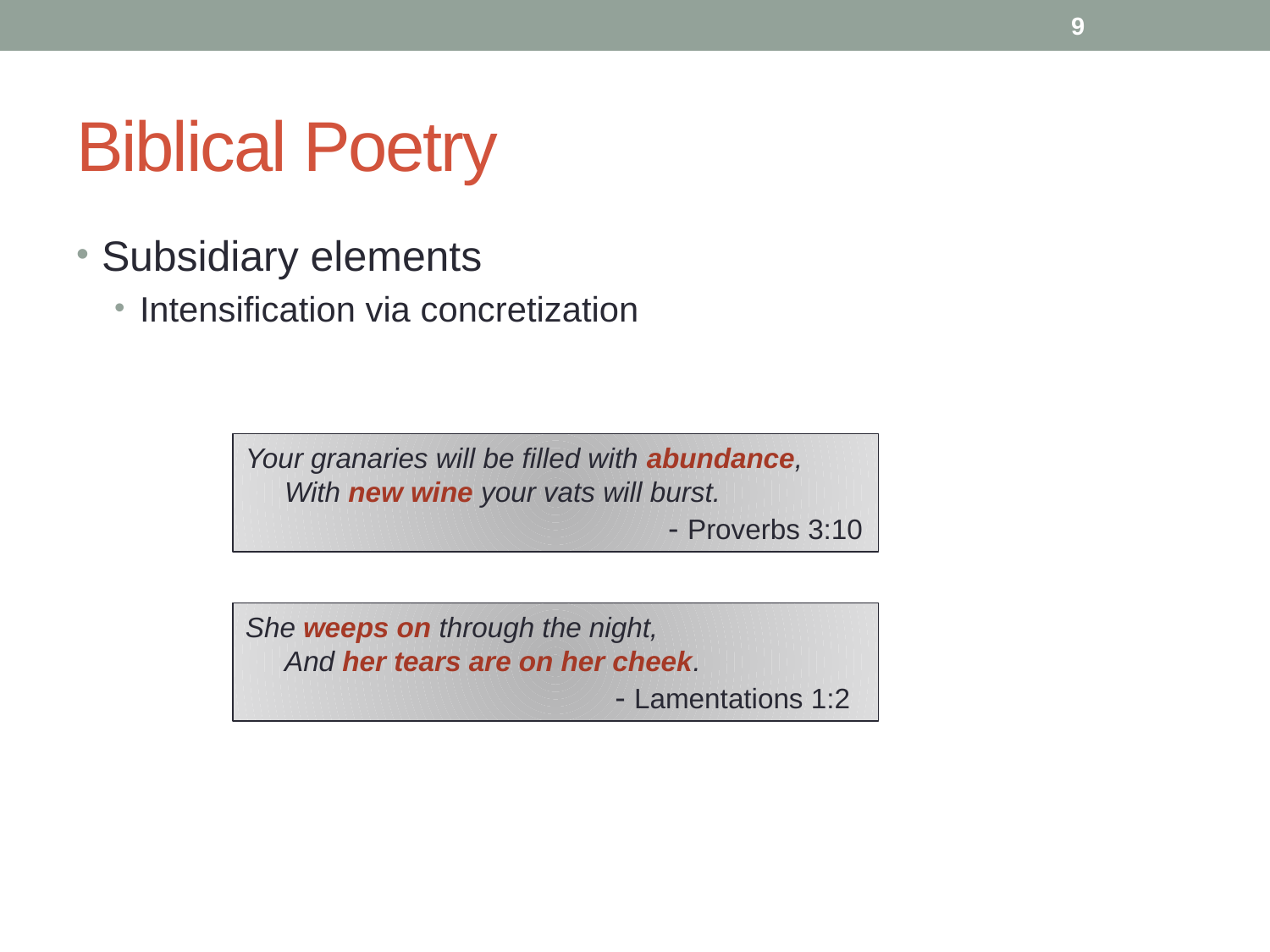

9
# Biblical Poetry
Subsidiary elements
Intensification via concretization
Your granaries will be filled with abundance,
     With new wine your vats will burst.
		                   - Proverbs 3:10
She weeps on through the night,
     And her tears are on her cheek.
		             - Lamentations 1:2